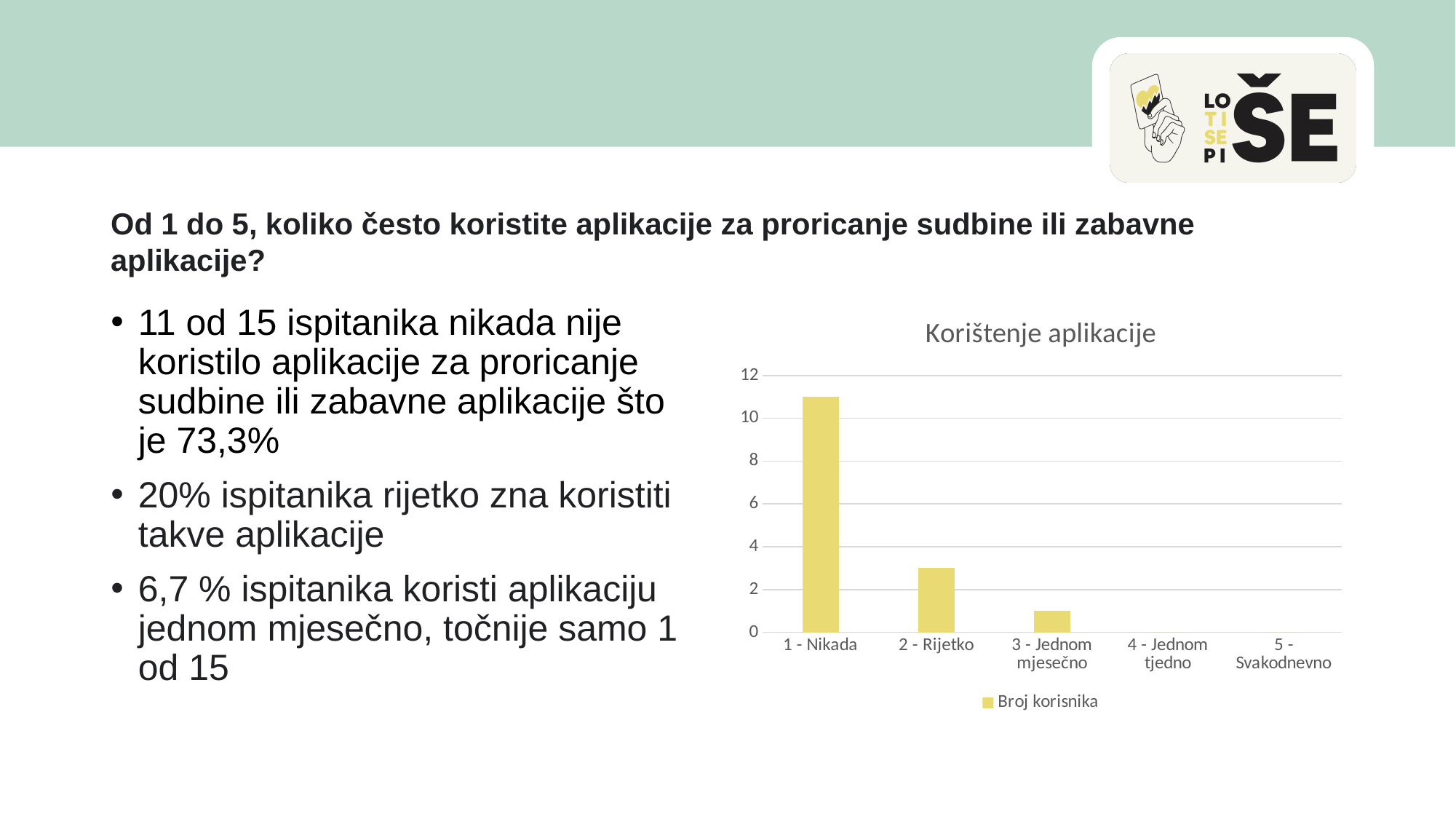

#
Od 1 do 5, koliko često koristite aplikacije za proricanje sudbine ili zabavne aplikacije?

### Chart: Korištenje aplikacije

| Category | Broj korisnika |
|---|---|
| 1 - Nikada | 11.0 |
| 2 - Rijetko | 3.0 |
| 3 - Jednom mjesečno | 1.0 |
| 4 - Jednom tjedno | 0.0 |
| 5 - Svakodnevno | 0.0 |
11 od 15 ispitanika nikada nije koristilo aplikacije za proricanje sudbine ili zabavne aplikacije što je 73,3%
20% ispitanika rijetko zna koristiti takve aplikacije
6,7 % ispitanika koristi aplikaciju jednom mjesečno, točnije samo 1 od 15